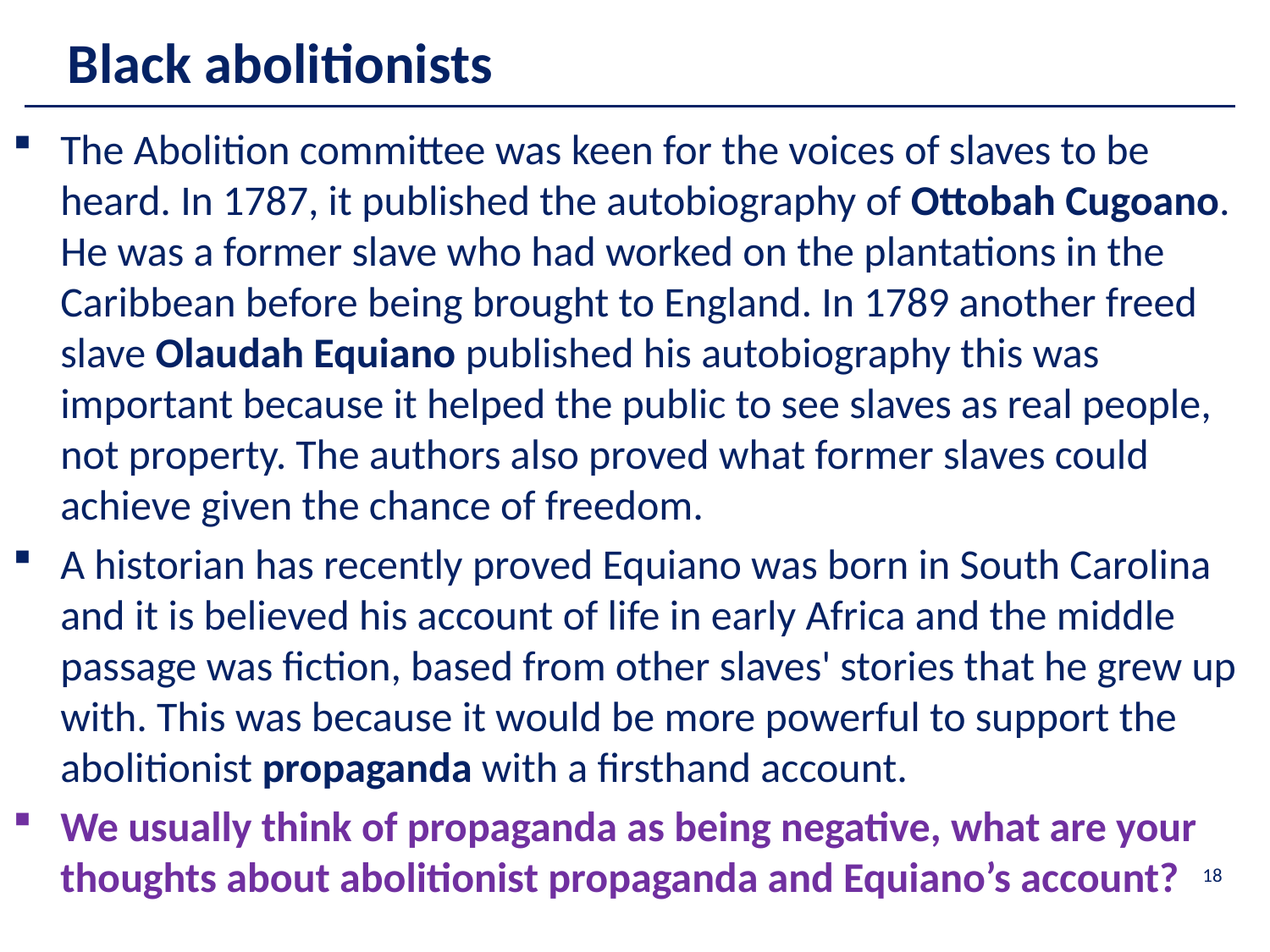

# Black abolitionists
The Abolition committee was keen for the voices of slaves to be heard. In 1787, it published the autobiography of Ottobah Cugoano. He was a former slave who had worked on the plantations in the Caribbean before being brought to England. In 1789 another freed slave Olaudah Equiano published his autobiography this was important because it helped the public to see slaves as real people, not property. The authors also proved what former slaves could achieve given the chance of freedom.
A historian has recently proved Equiano was born in South Carolina and it is believed his account of life in early Africa and the middle passage was fiction, based from other slaves' stories that he grew up with. This was because it would be more powerful to support the abolitionist propaganda with a firsthand account.
We usually think of propaganda as being negative, what are your thoughts about abolitionist propaganda and Equiano’s account?
18